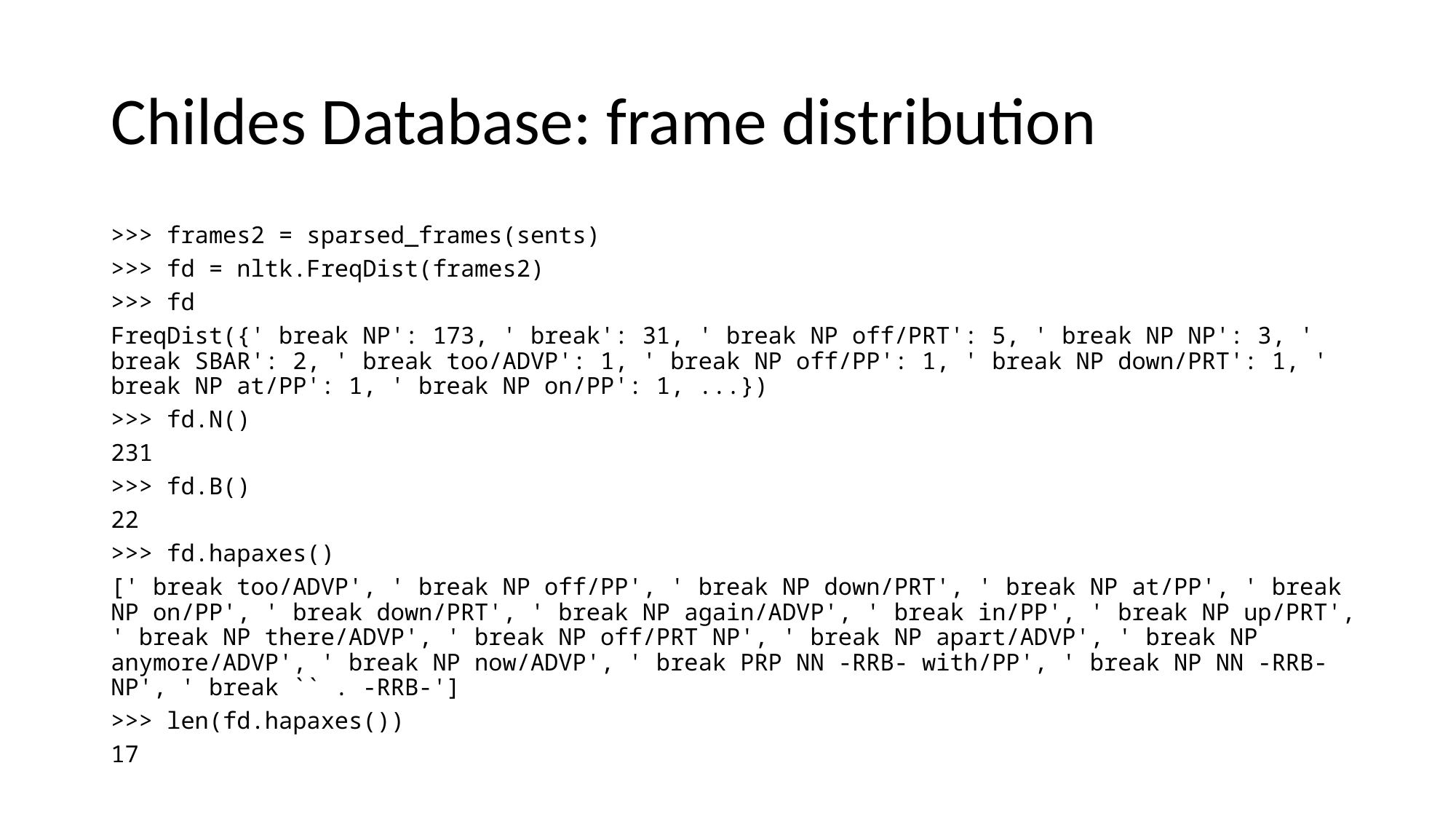

# Childes Database: frame distribution
>>> frames2 = sparsed_frames(sents)
>>> fd = nltk.FreqDist(frames2)
>>> fd
FreqDist({' break NP': 173, ' break': 31, ' break NP off/PRT': 5, ' break NP NP': 3, ' break SBAR': 2, ' break too/ADVP': 1, ' break NP off/PP': 1, ' break NP down/PRT': 1, ' break NP at/PP': 1, ' break NP on/PP': 1, ...})
>>> fd.N()
231
>>> fd.B()
22
>>> fd.hapaxes()
[' break too/ADVP', ' break NP off/PP', ' break NP down/PRT', ' break NP at/PP', ' break NP on/PP', ' break down/PRT', ' break NP again/ADVP', ' break in/PP', ' break NP up/PRT', ' break NP there/ADVP', ' break NP off/PRT NP', ' break NP apart/ADVP', ' break NP anymore/ADVP', ' break NP now/ADVP', ' break PRP NN -RRB- with/PP', ' break NP NN -RRB- NP', ' break `` . -RRB-']
>>> len(fd.hapaxes())
17